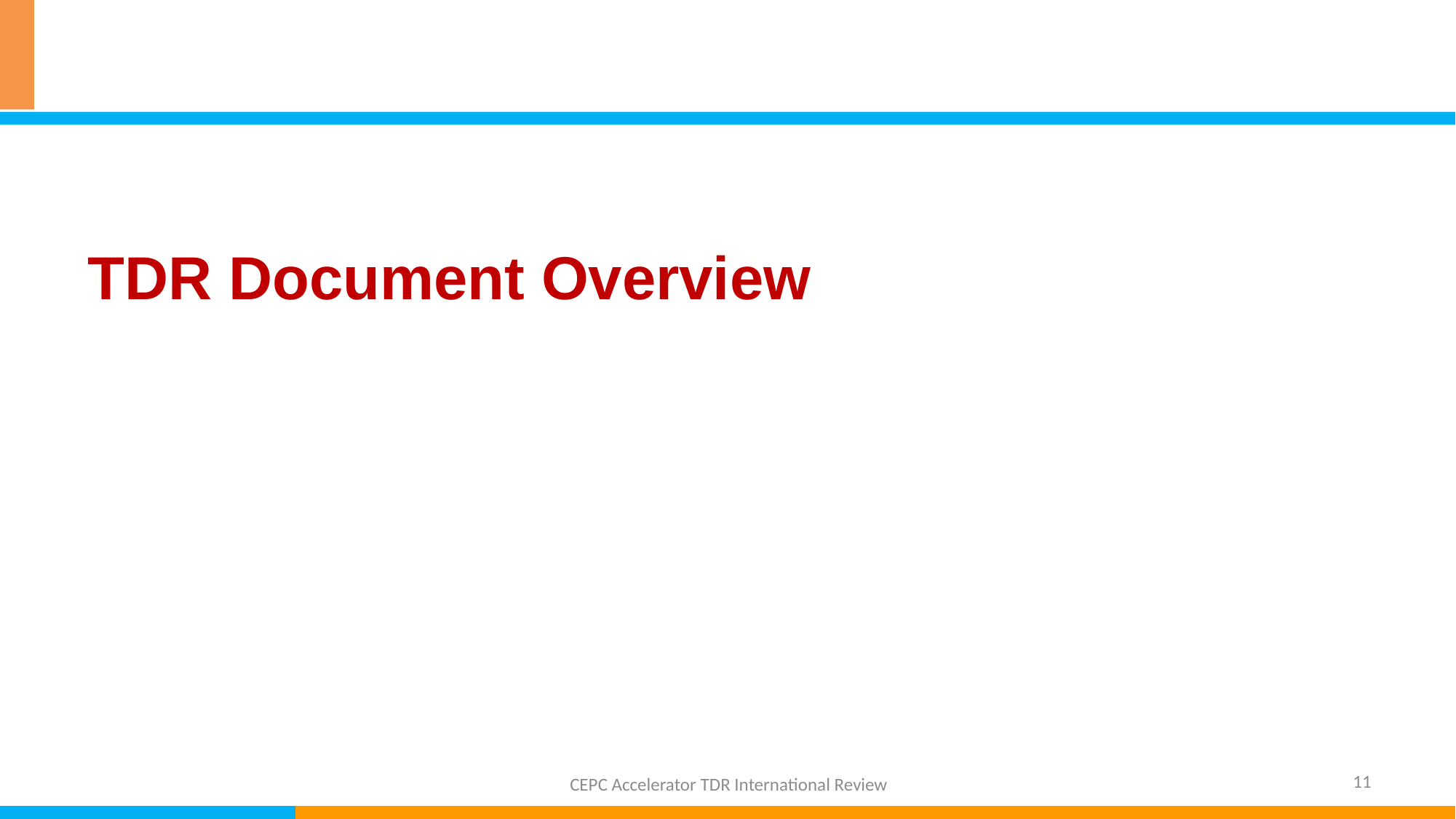

TDR Document Overview
11
CEPC Accelerator TDR International Review